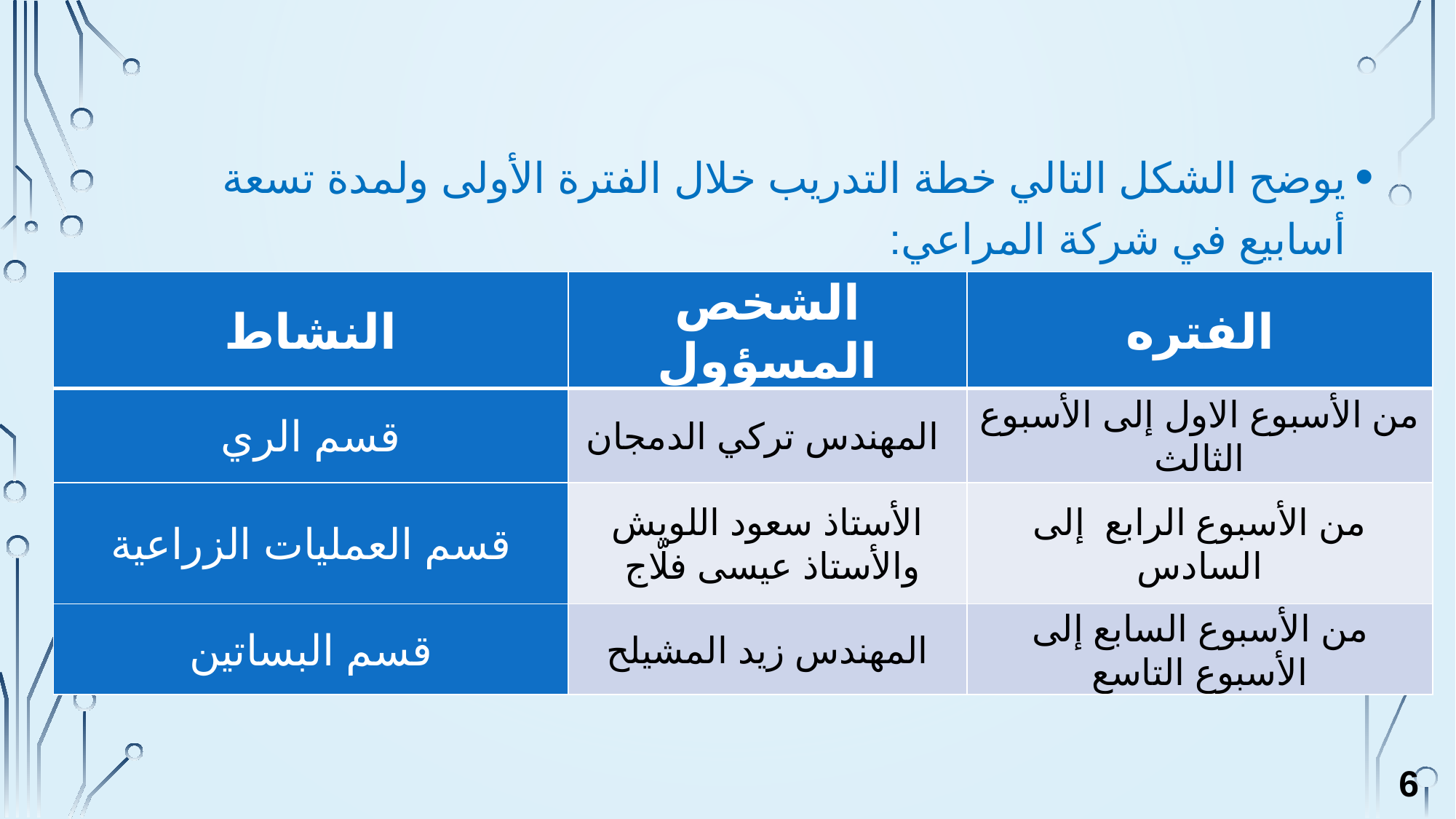

يوضح الشكل التالي خطة التدريب خلال الفترة الأولى ولمدة تسعة أسابيع في شركة المراعي:
| النشاط | الشخص المسؤول | الفتره |
| --- | --- | --- |
| قسم الري | المهندس تركي الدمجان | من الأسبوع الاول إلى الأسبوع الثالث |
| قسم العمليات الزراعية | الأستاذ سعود اللويش والأستاذ عيسى فلّاج | من الأسبوع الرابع إلى السادس |
| قسم البساتين | المهندس زيد المشيلح | من الأسبوع السابع إلى الأسبوع التاسع |
6